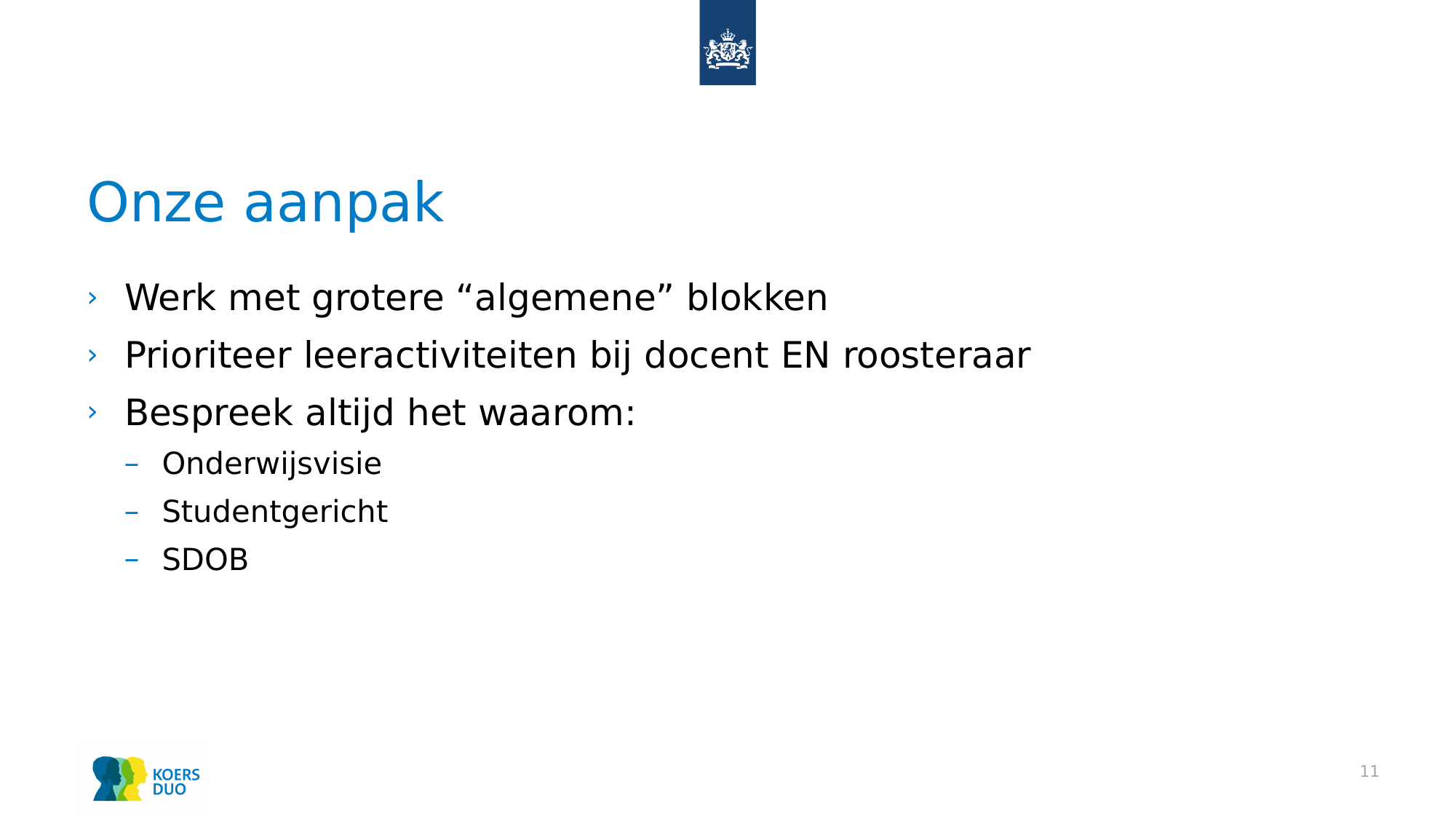

# Onze aanpak
Werk met grotere “algemene” blokken
Prioriteer leeractiviteiten bij docent EN roosteraar
Bespreek altijd het waarom:
Onderwijsvisie
Studentgericht
SDOB

11